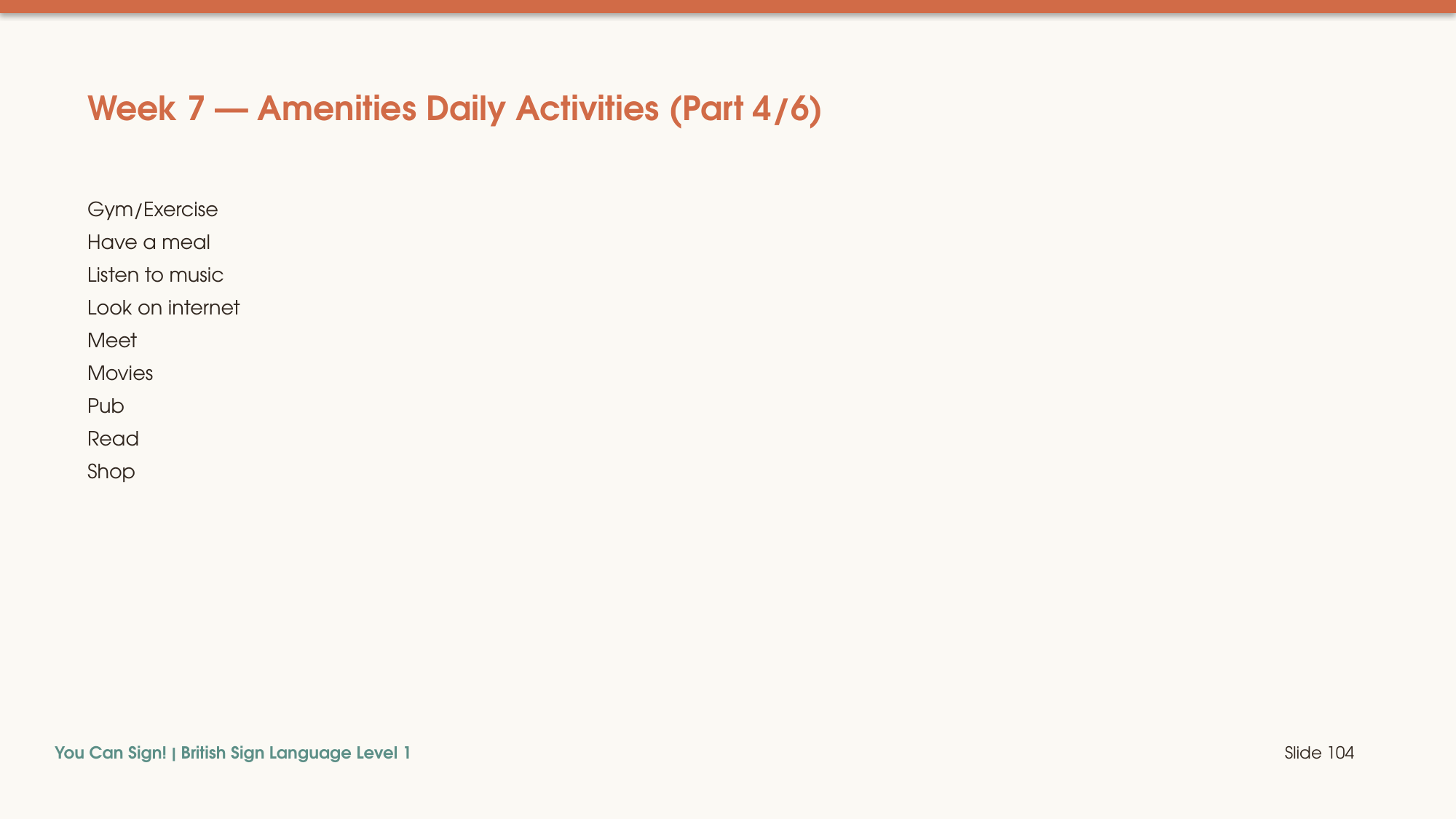

Week 7 — Amenities Daily Activities (Part 4/6)
Gym/Exercise
Have a meal
Listen to music
Look on internet
Meet
Movies
Pub
Read
Shop
You Can Sign! | British Sign Language Level 1
Slide 104